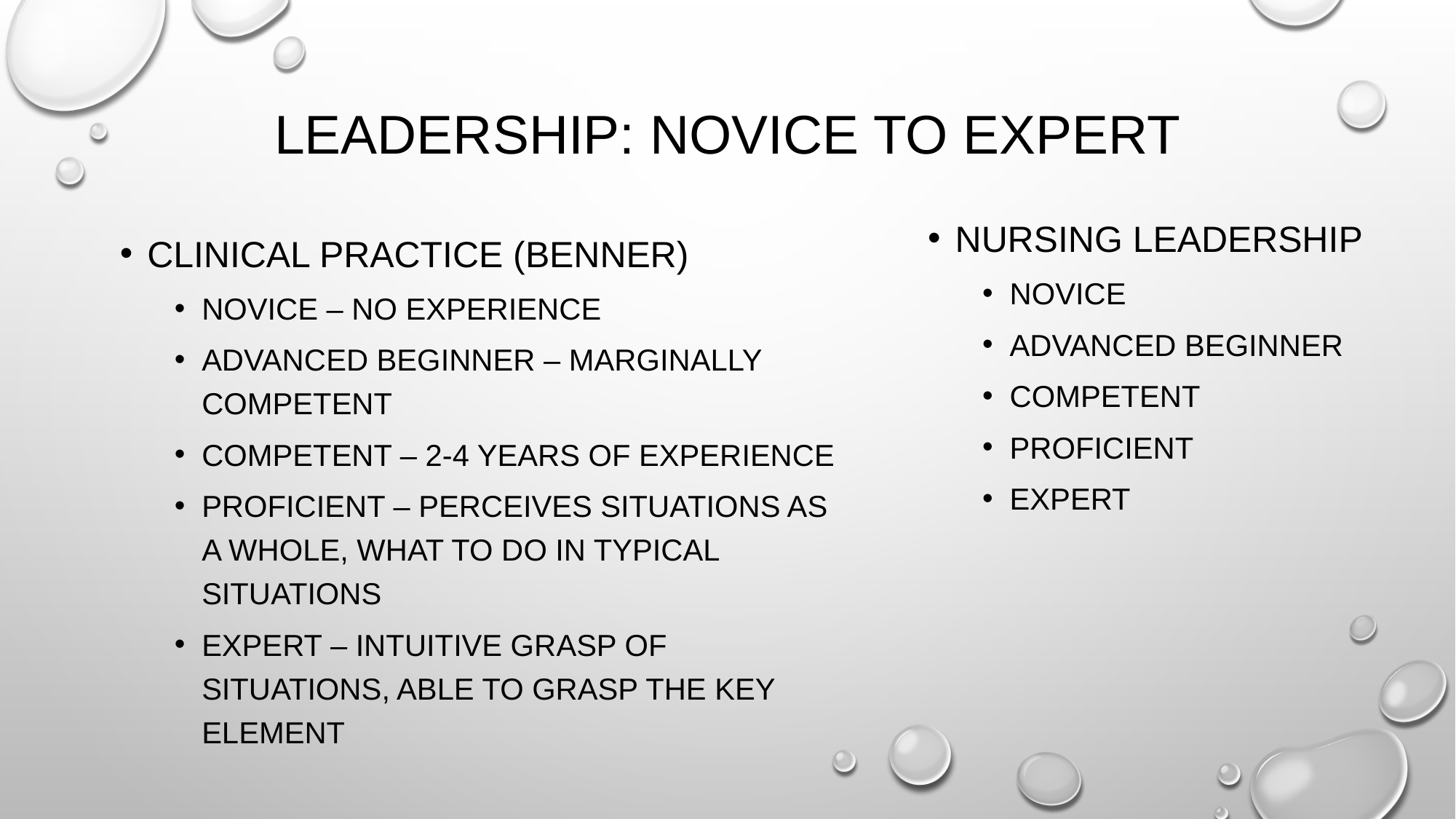

# Leadership: Novice to Expert
Nursing Leadership
Novice
Advanced beginner
Competent
Proficient
expert
Clinical Practice (Benner)
Novice – no experience
Advanced beginner – marginally competent
Competent – 2-4 years of experience
Proficient – Perceives situations as a whole, what to do in typical situations
Expert – intuitive grasp of situations, able to grasp the key element